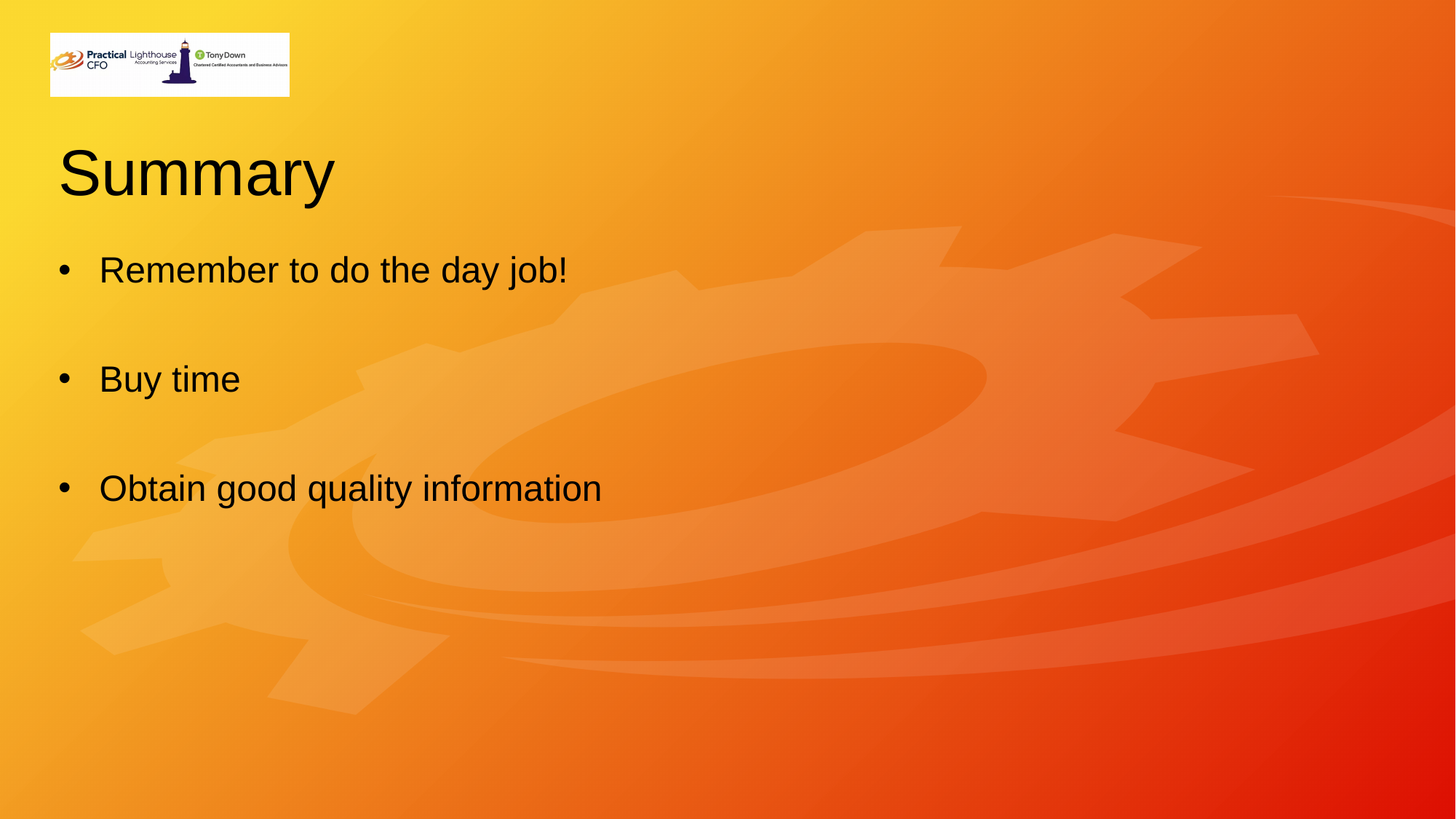

# Summary
Remember to do the day job!

Buy time

Obtain good quality information